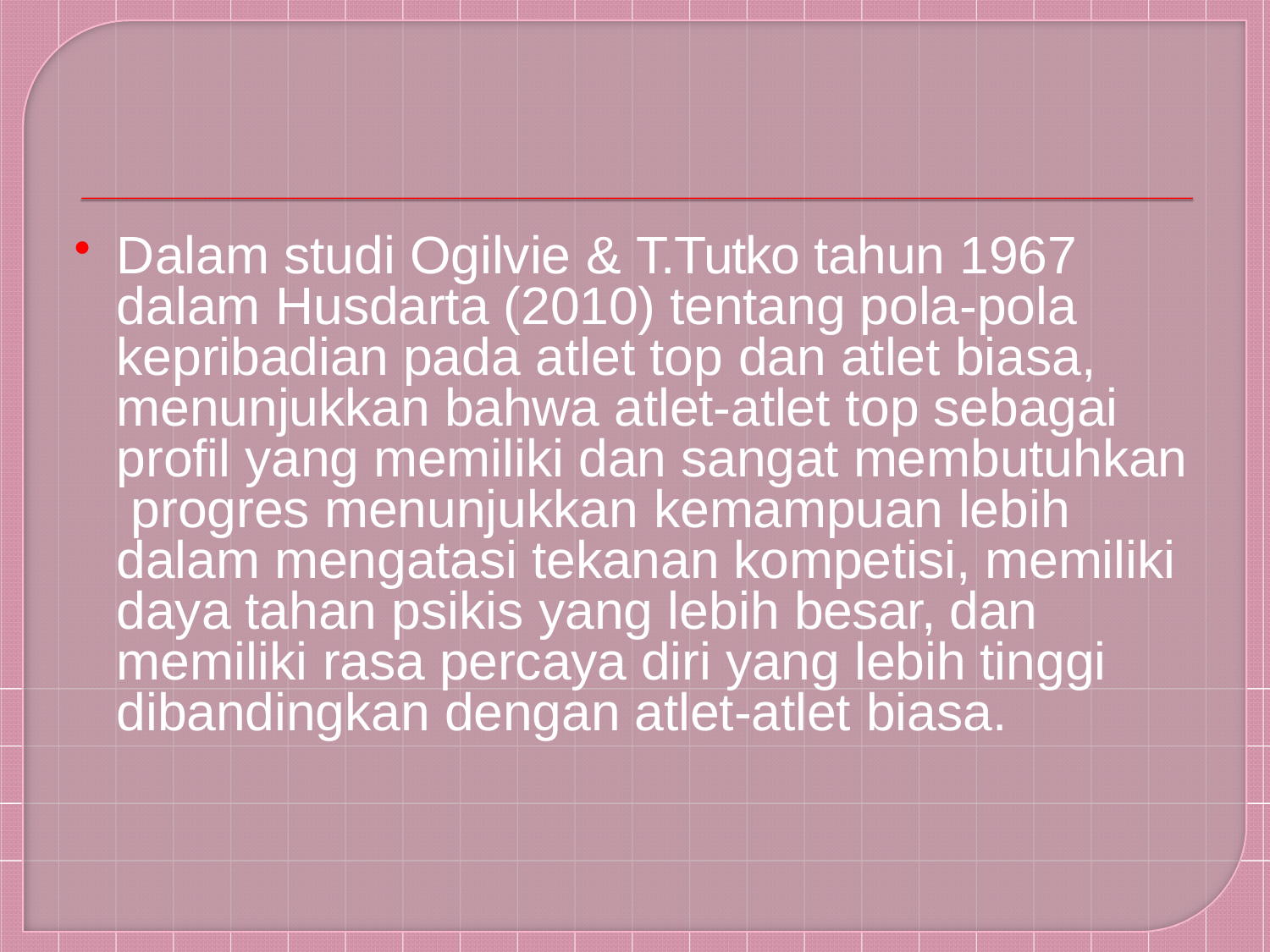

Dalam studi Ogilvie & T.Tutko tahun 1967  dalam Husdarta (2010) tentang pola-pola  kepribadian pada atlet top dan atlet biasa,  menunjukkan bahwa atlet-atlet top sebagai  profil yang memiliki dan sangat membutuhkan  progres menunjukkan kemampuan lebih  dalam mengatasi tekanan kompetisi, memiliki  daya tahan psikis yang lebih besar, dan  memiliki rasa percaya diri yang lebih tinggi  dibandingkan dengan atlet-atlet biasa.